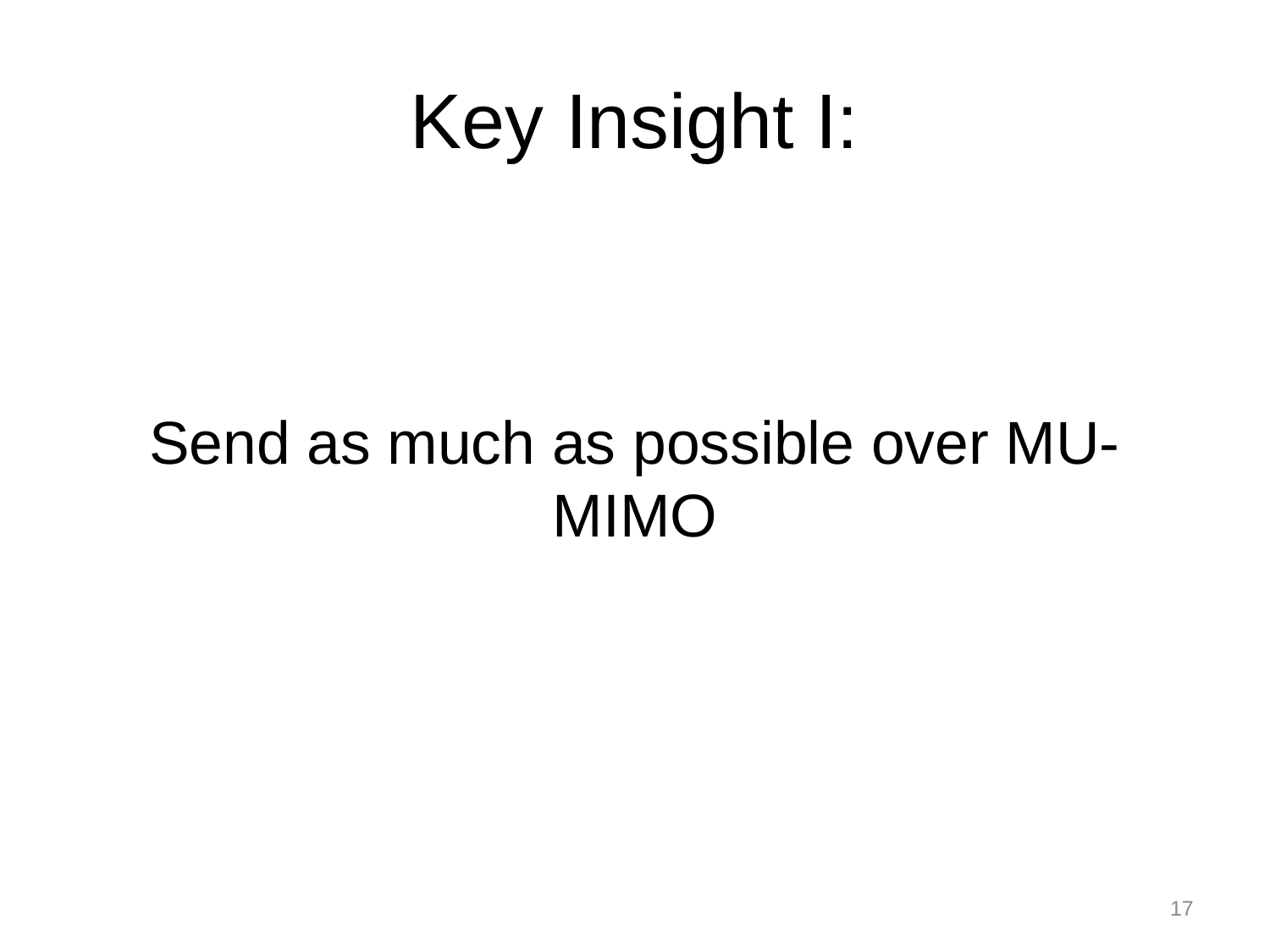

# Key Insight I:
Send as much as possible over MU-MIMO
17